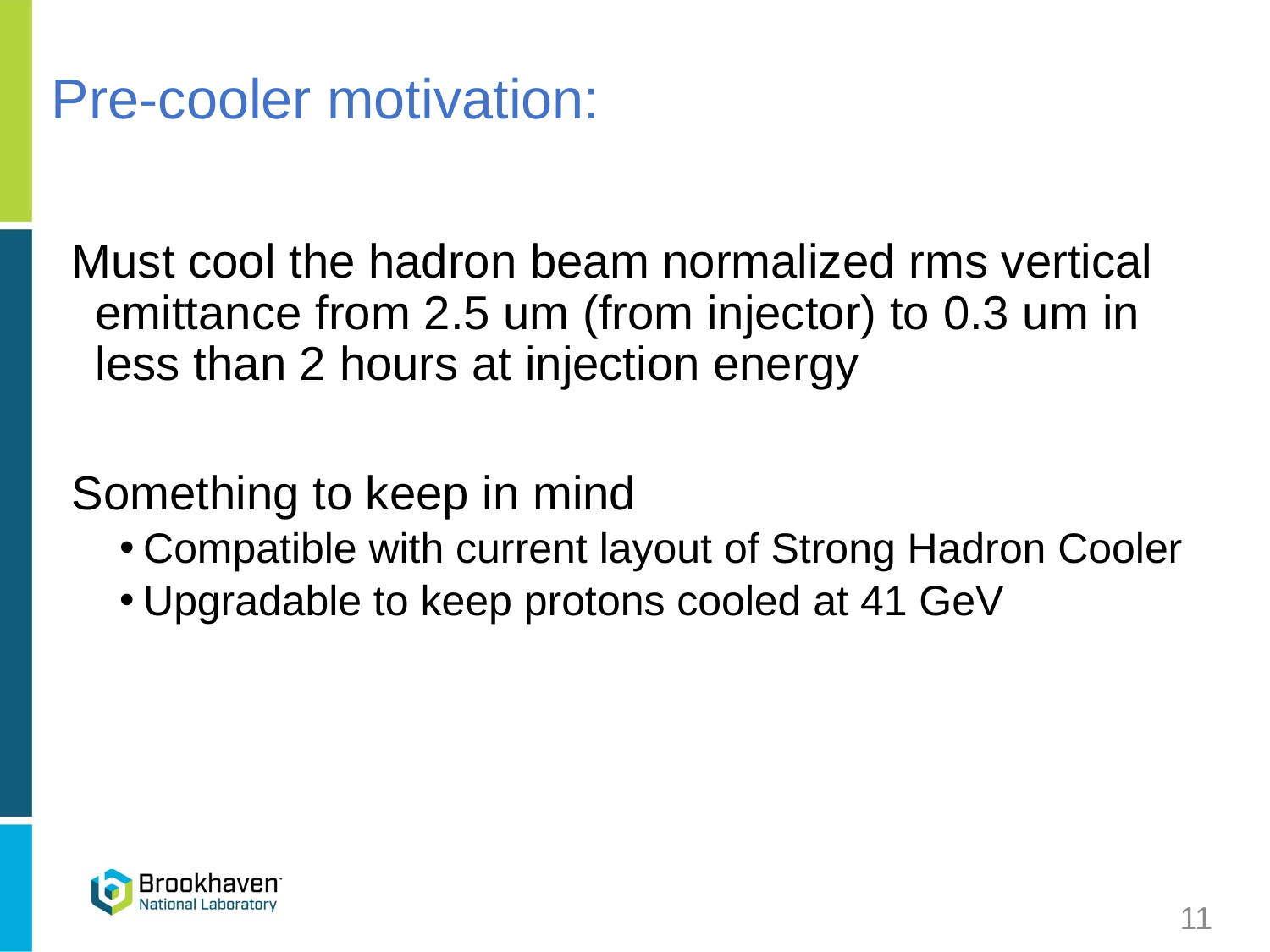

# Pre-cooler motivation:
Must cool the hadron beam normalized rms vertical emittance from 2.5 um (from injector) to 0.3 um in less than 2 hours at injection energy

Something to keep in mind
Compatible with current layout of Strong Hadron Cooler
Upgradable to keep protons cooled at 41 GeV

11